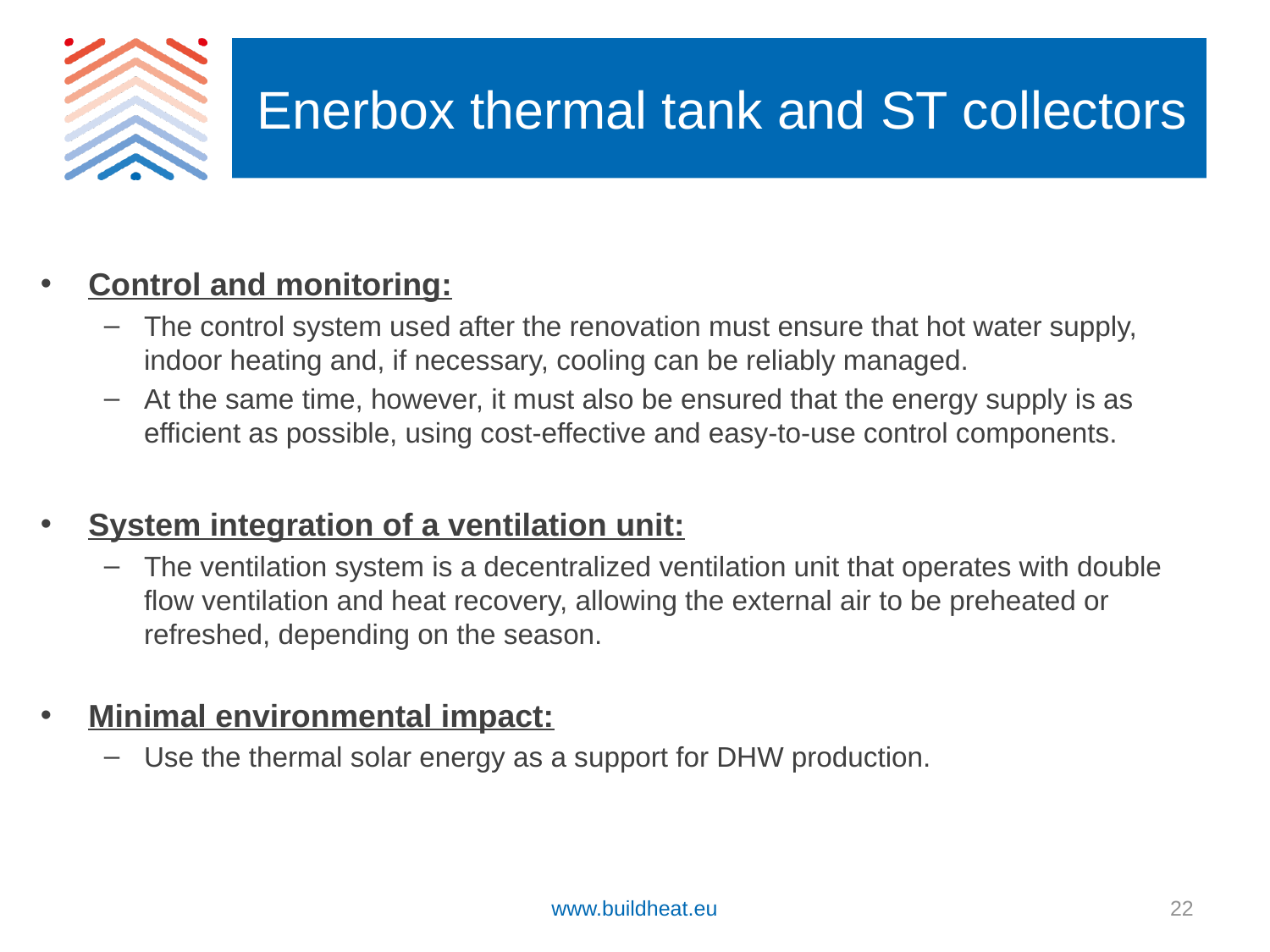

# Enerbox thermal tank and ST collectors

Control and monitoring:
The control system used after the renovation must ensure that hot water supply, indoor heating and, if necessary, cooling can be reliably managed.
At the same time, however, it must also be ensured that the energy supply is as efficient as possible, using cost-effective and easy-to-use control components.

System integration of a ventilation unit:
The ventilation system is a decentralized ventilation unit that operates with double flow ventilation and heat recovery, allowing the external air to be preheated or refreshed, depending on the season.

Minimal environmental impact:
Use the thermal solar energy as a support for DHW production.

www.buildheat.eu
22